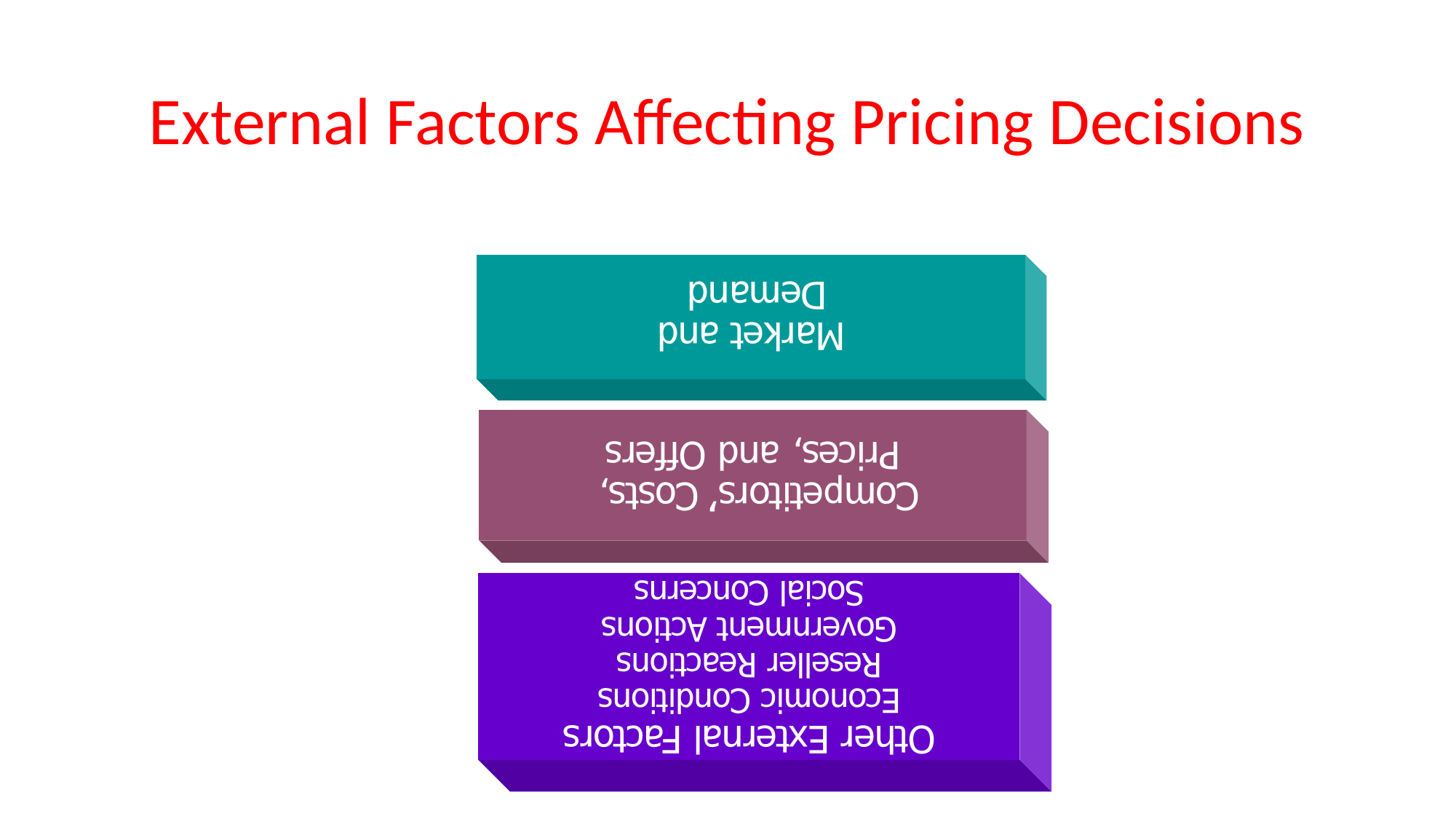

Market and
Demand

# External Factors Affecting Pricing Decisions
Competitors’ Costs,
Prices, and Offers
Other External Factors
Economic Conditions
Reseller Reactions
Government Actions
Social Concerns